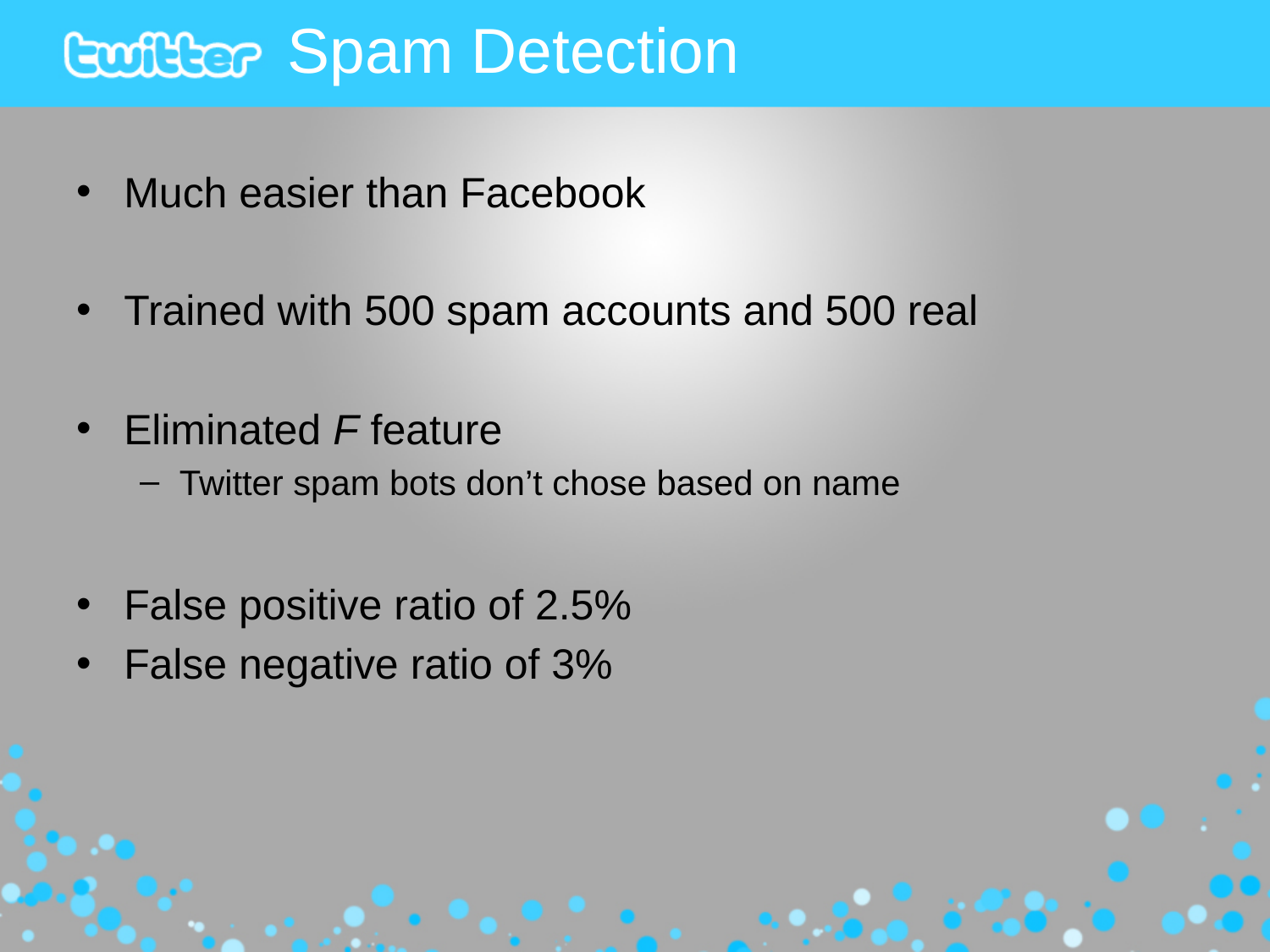

# Spam Detection
Much easier than Facebook

Trained with 500 spam accounts and 500 real

Eliminated F feature
Twitter spam bots don’t chose based on name

False positive ratio of 2.5%
False negative ratio of 3%